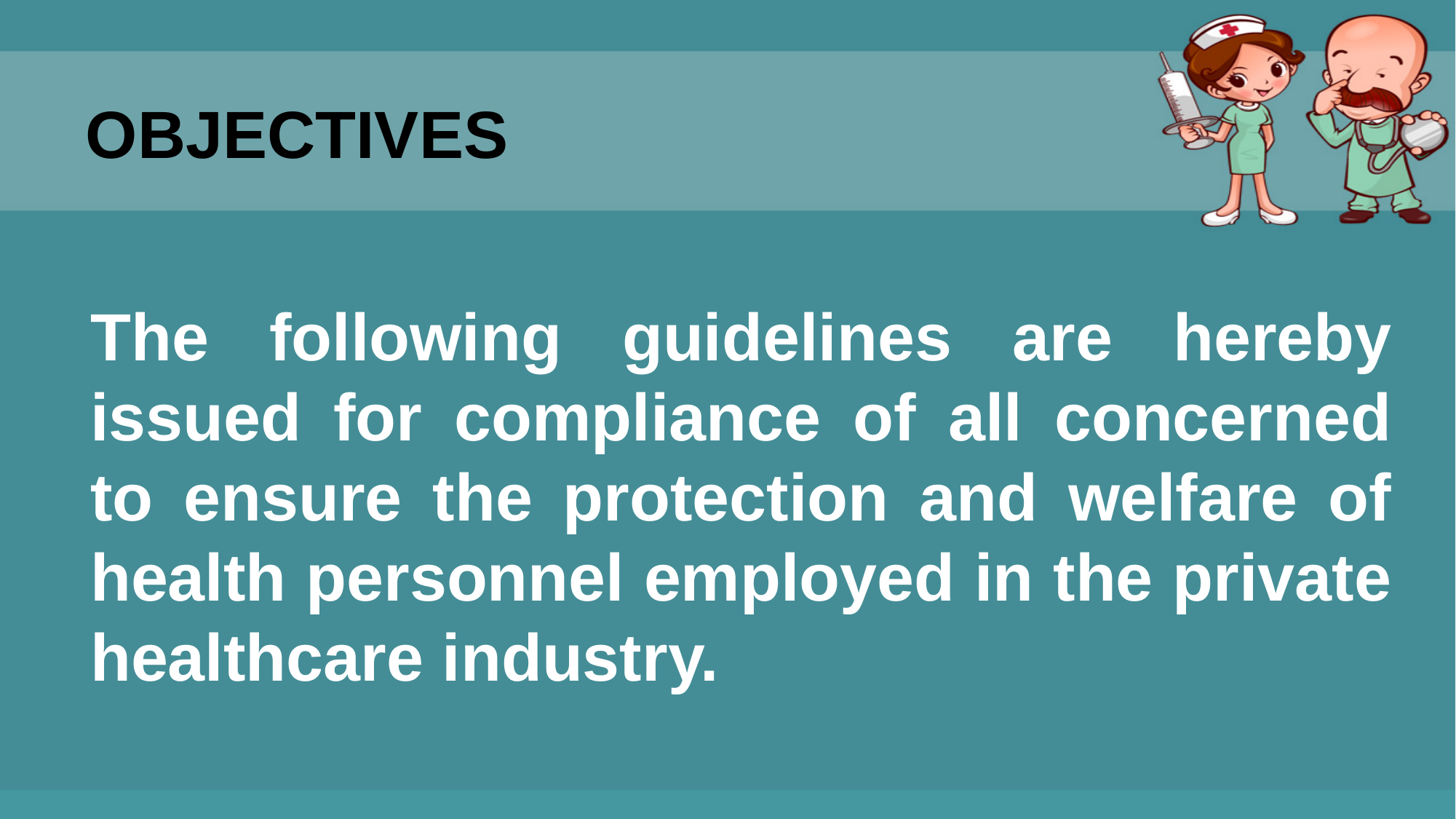

# OBJECTIVES
The following guidelines are hereby issued for compliance of all concerned to ensure the protection and welfare of health personnel employed in the private healthcare industry.